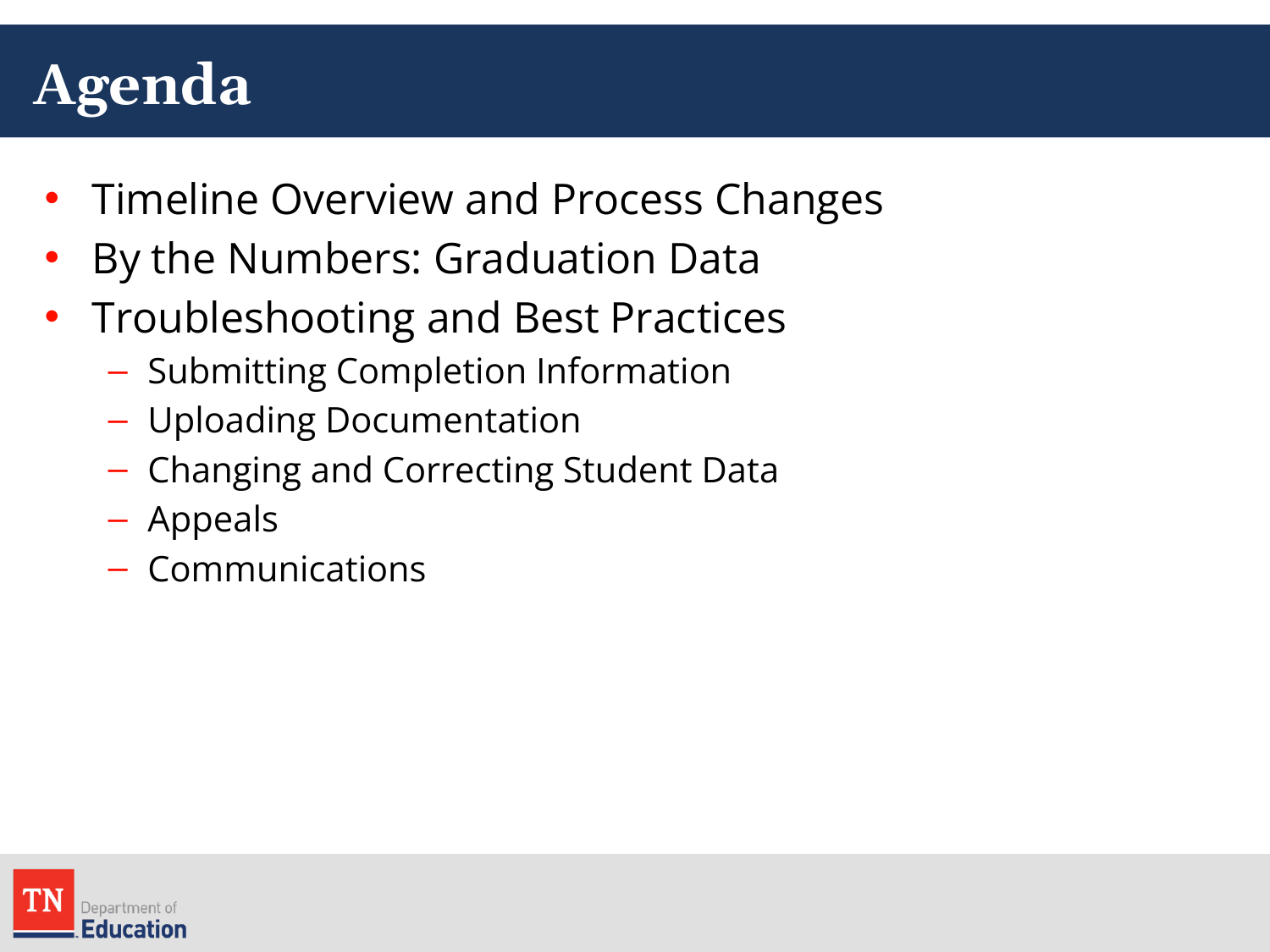

# Agenda
Timeline Overview and Process Changes
By the Numbers: Graduation Data
Troubleshooting and Best Practices
Submitting Completion Information
Uploading Documentation
Changing and Correcting Student Data
Appeals
Communications